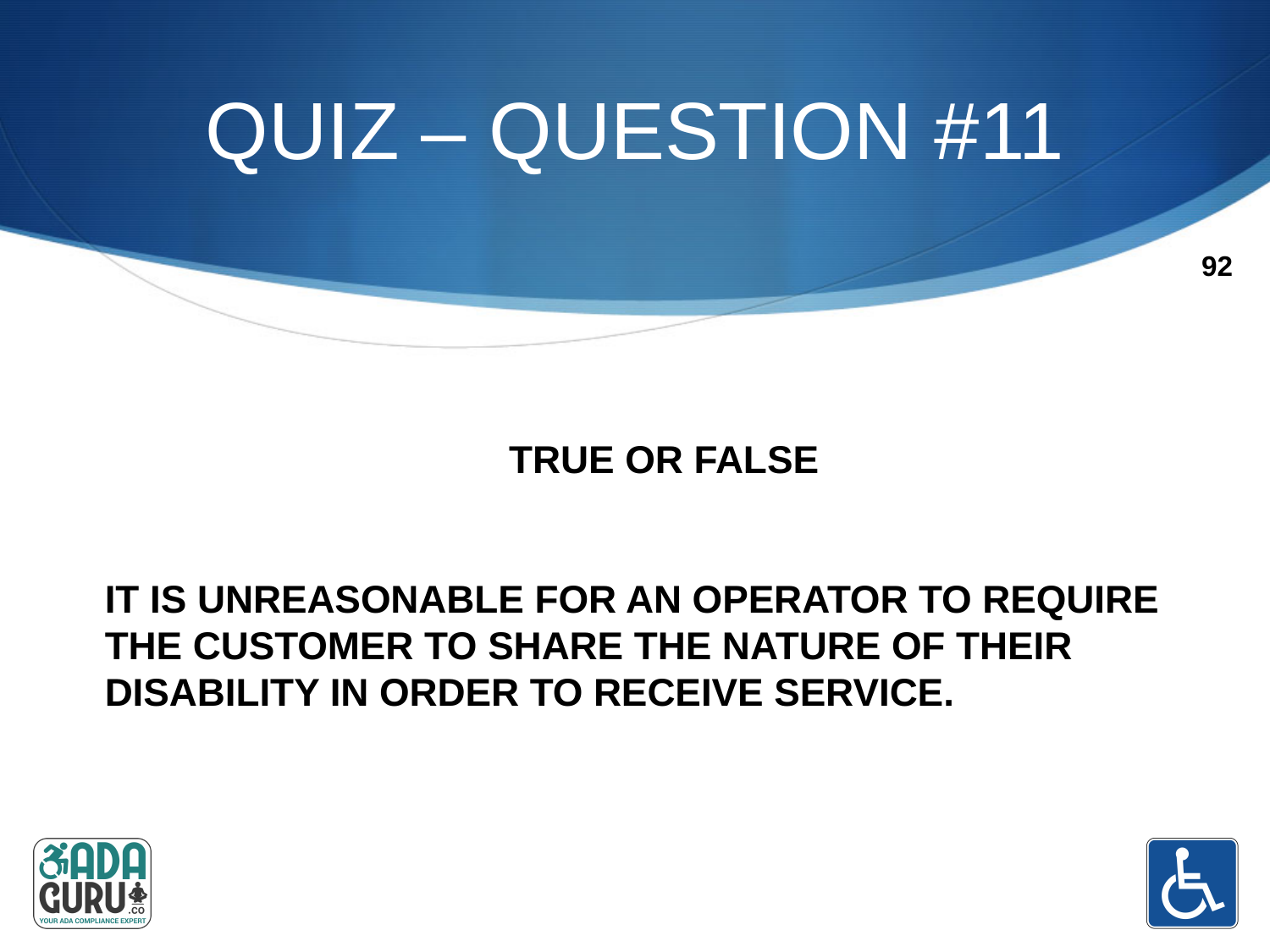

# QUIZ – QUESTION #11
92
TRUE OR FALSE

IT IS UNREASONABLE FOR AN OPERATOR TO REQUIRE THE CUSTOMER TO SHARE THE NATURE OF THEIR DISABILITY IN ORDER TO RECEIVE SERVICE.